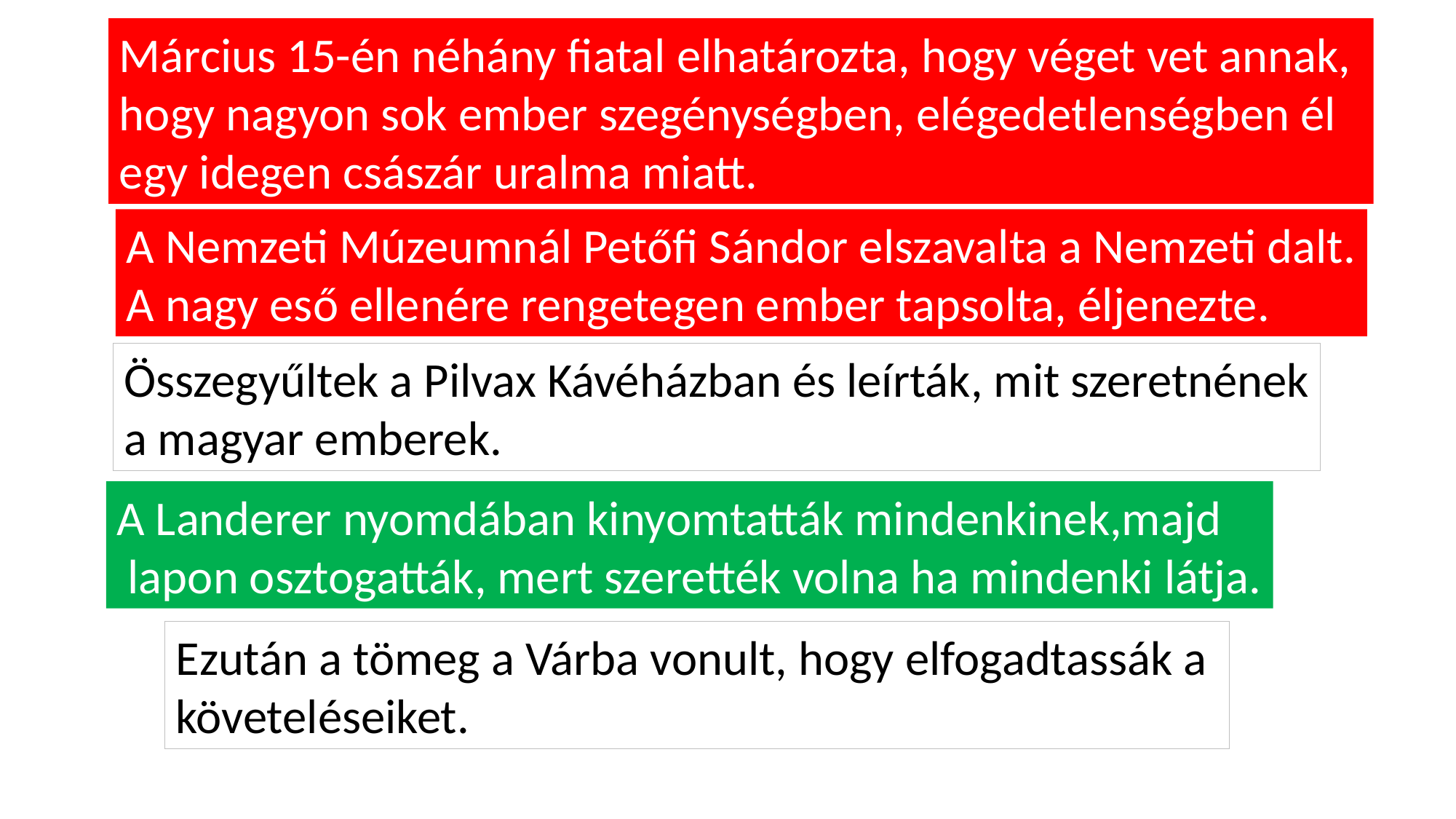

Március 15-én néhány fiatal elhatározta, hogy véget vet annak,
hogy nagyon sok ember szegénységben, elégedetlenségben él
egy idegen császár uralma miatt.
A Nemzeti Múzeumnál Petőfi Sándor elszavalta a Nemzeti dalt.
A nagy eső ellenére rengetegen ember tapsolta, éljenezte.
Összegyűltek a Pilvax Kávéházban és leírták, mit szeretnének
a magyar emberek.
A Landerer nyomdában kinyomtatták mindenkinek,majd
 lapon osztogatták, mert szerették volna ha mindenki látja.
Ezután a tömeg a Várba vonult, hogy elfogadtassák a
követeléseiket.